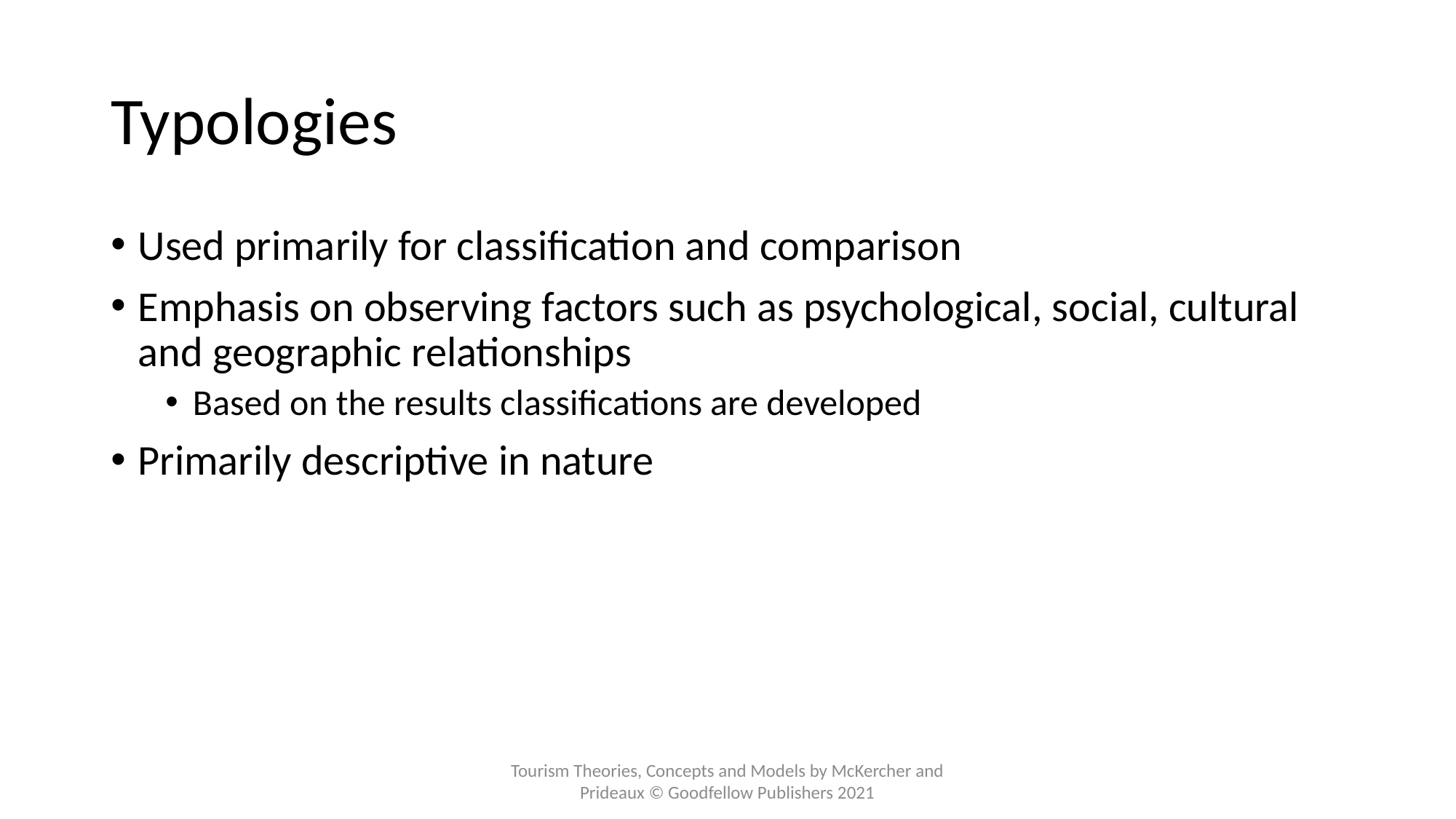

# Typologies
Used primarily for classification and comparison
Emphasis on observing factors such as psychological, social, cultural and geographic relationships
Based on the results classifications are developed
Primarily descriptive in nature
Tourism Theories, Concepts and Models by McKercher and Prideaux © Goodfellow Publishers 2021